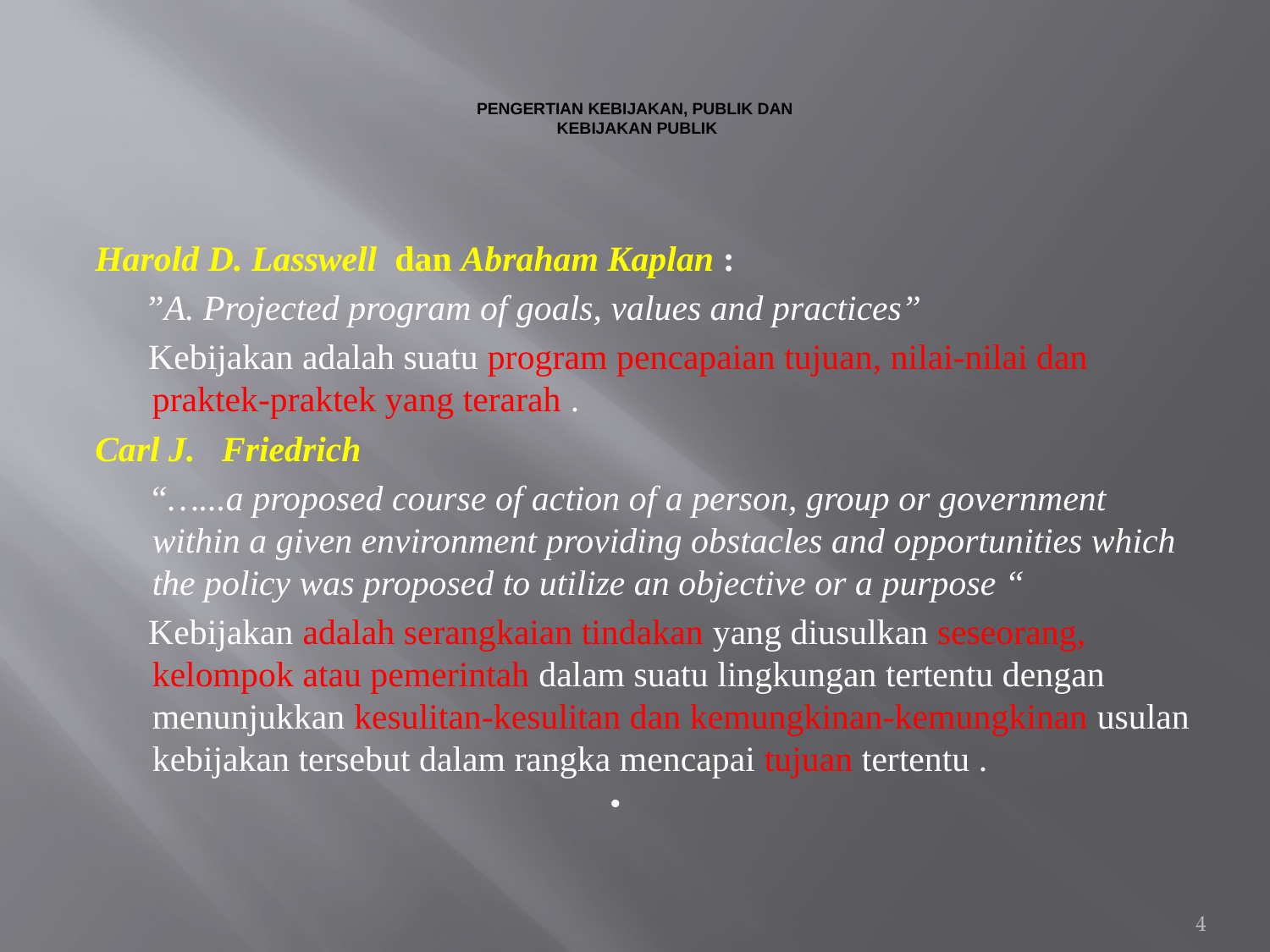

# PENGERTIAN KEBIJAKAN, PUBLIK DAN KEBIJAKAN PUBLIK

Harold D. Lasswell  dan Abraham Kaplan :
      ”A. Projected program of goals, values and practices”
      Kebijakan adalah suatu program pencapaian tujuan, nilai-nilai dan praktek-praktek yang terarah .
Carl J.   Friedrich
      “…...a proposed course of action of a person, group or government within a given environment providing obstacles and opportunities which the policy was proposed to utilize an objective or a purpose “
      Kebijakan adalah serangkaian tindakan yang diusulkan seseorang, kelompok atau pemerintah dalam suatu lingkungan tertentu dengan menunjukkan kesulitan-kesulitan dan kemungkinan-kemungkinan usulan kebijakan tersebut dalam rangka mencapai tujuan tertentu .

4